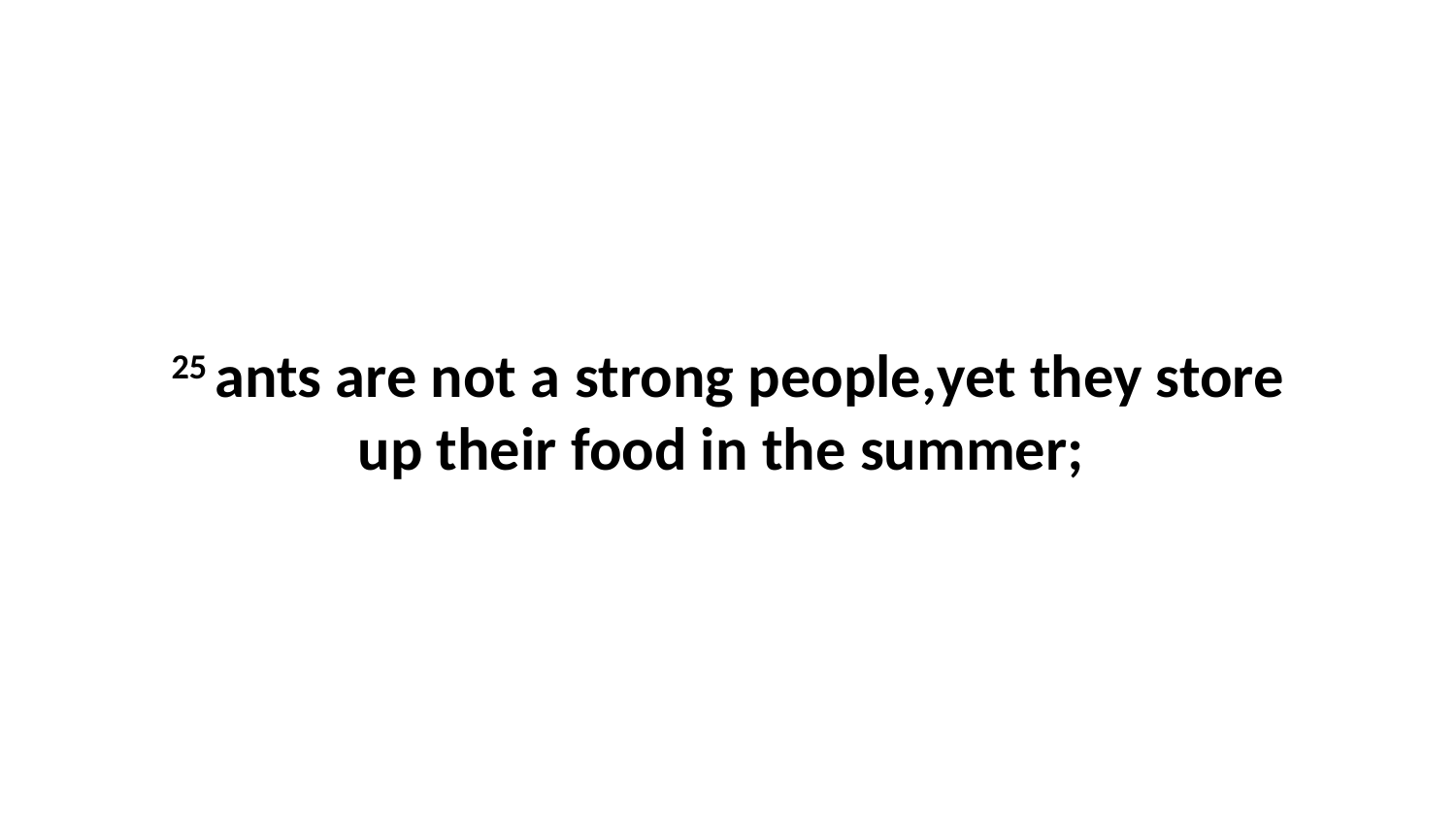

25 ants are not a strong people,yet they store up their food in the summer;